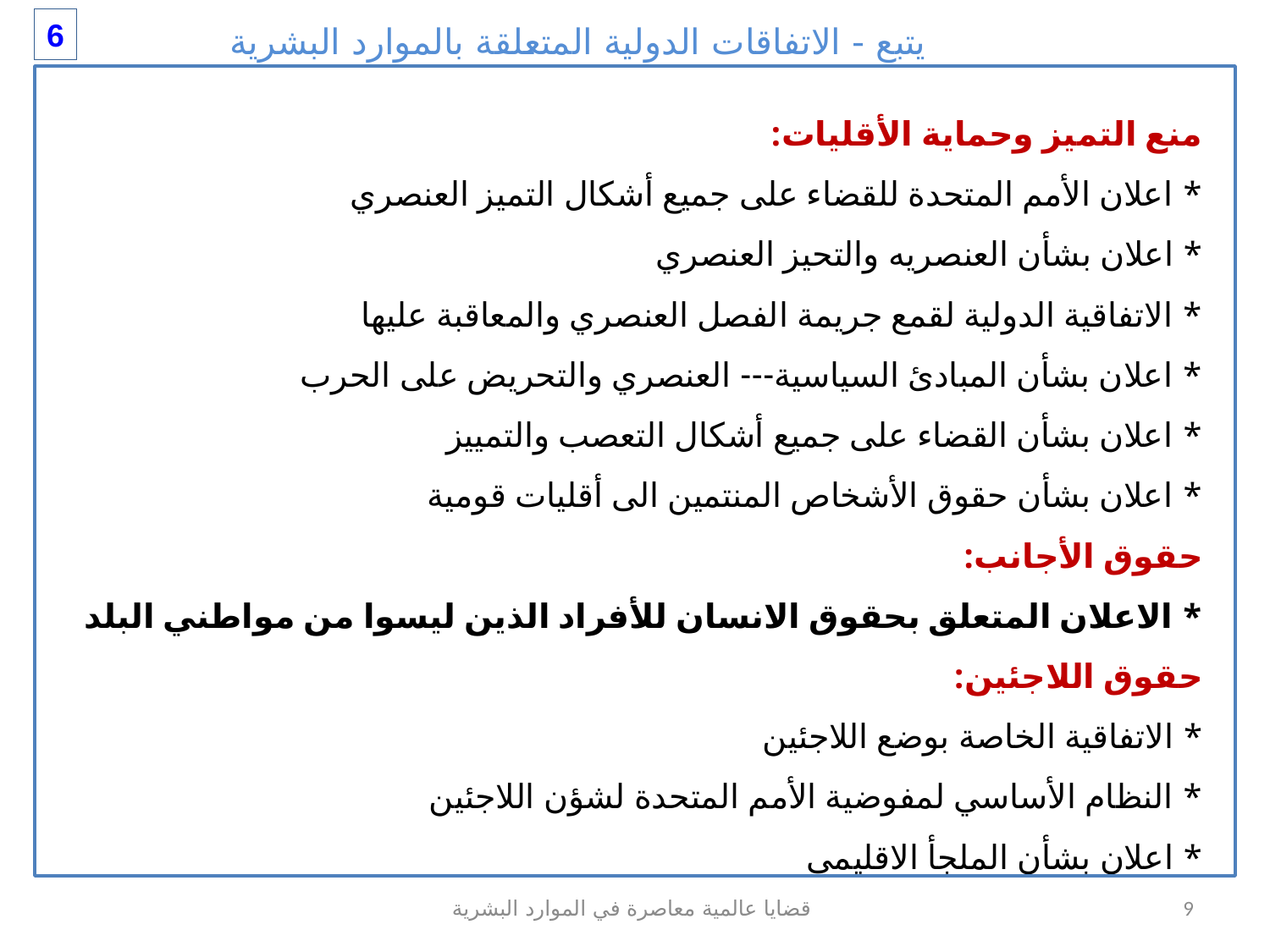

يتبع - الاتفاقات الدولية المتعلقة بالموارد البشرية
6

منع التميز وحماية الأقليات:
* اعلان الأمم المتحدة للقضاء على جميع أشكال التميز العنصري
* اعلان بشأن العنصريه والتحيز العنصري
* الاتفاقية الدولية لقمع جريمة الفصل العنصري والمعاقبة عليها
* اعلان بشأن المبادئ السياسية--- العنصري والتحريض على الحرب
* اعلان بشأن القضاء على جميع أشكال التعصب والتمييز
* اعلان بشأن حقوق الأشخاص المنتمين الى أقليات قومية
حقوق الأجانب:
* الاعلان المتعلق بحقوق الانسان للأفراد الذين ليسوا من مواطني البلد
حقوق اللاجئين:
* الاتفاقية الخاصة بوضع اللاجئين
* النظام الأساسي لمفوضية الأمم المتحدة لشؤن اللاجئين
* اعلان بشأن الملجأ الاقليمي
قضايا عالمية معاصرة في الموارد البشرية
9